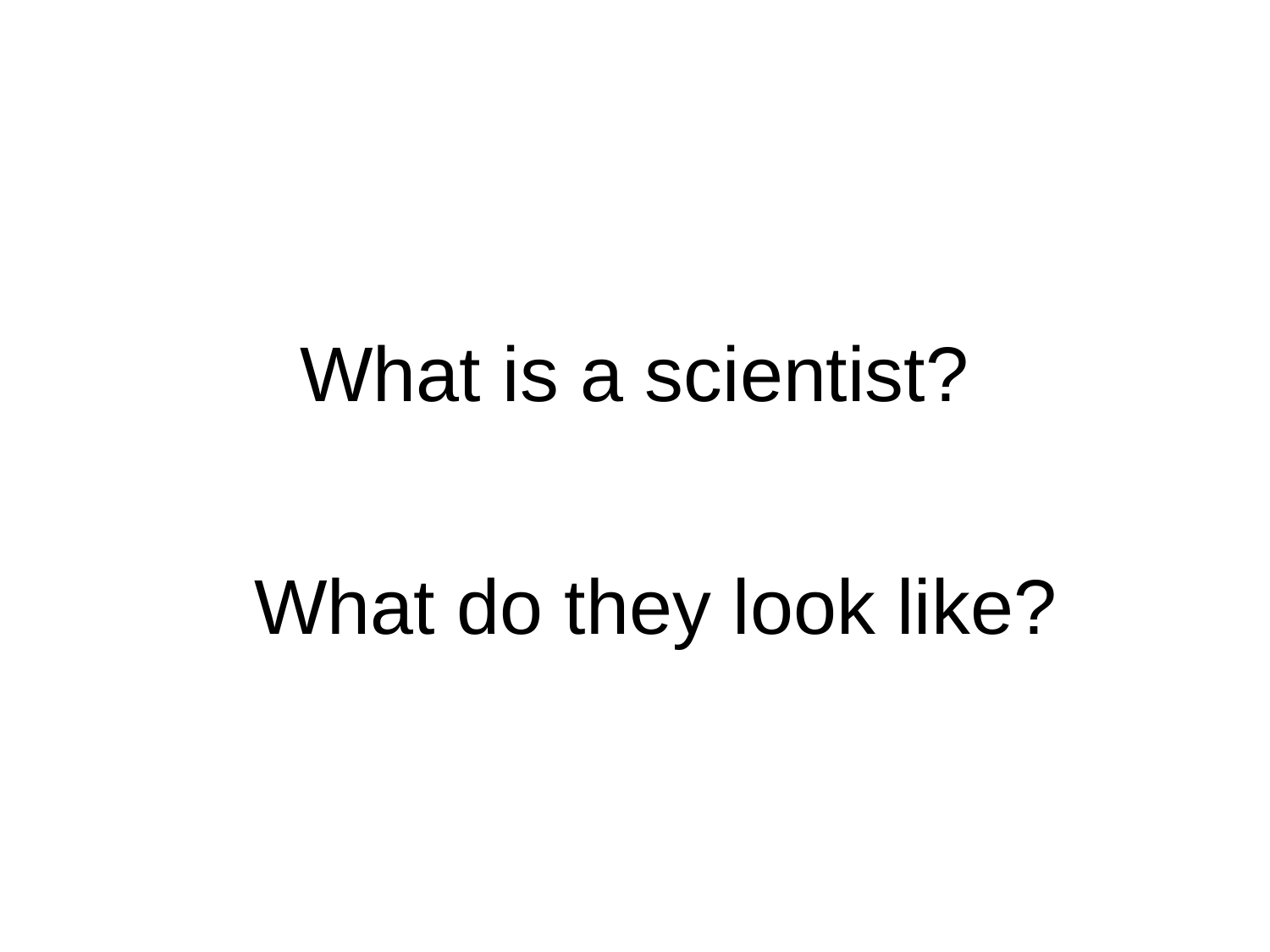

# What is a scientist?
What do they look like?